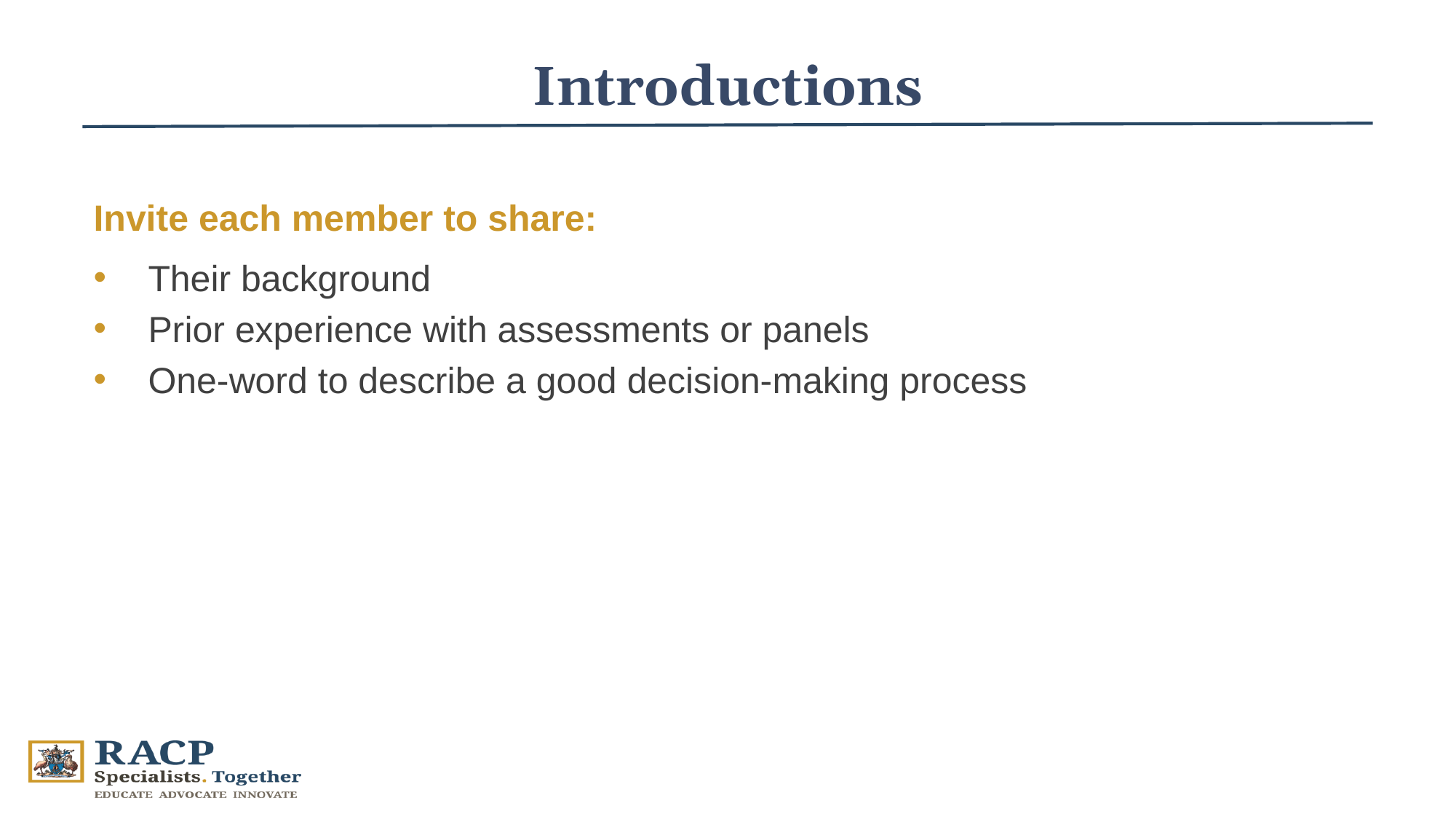

Introductions

Invite each member to share:
Their background
Prior experience with assessments or panels
One-word to describe a good decision-making process